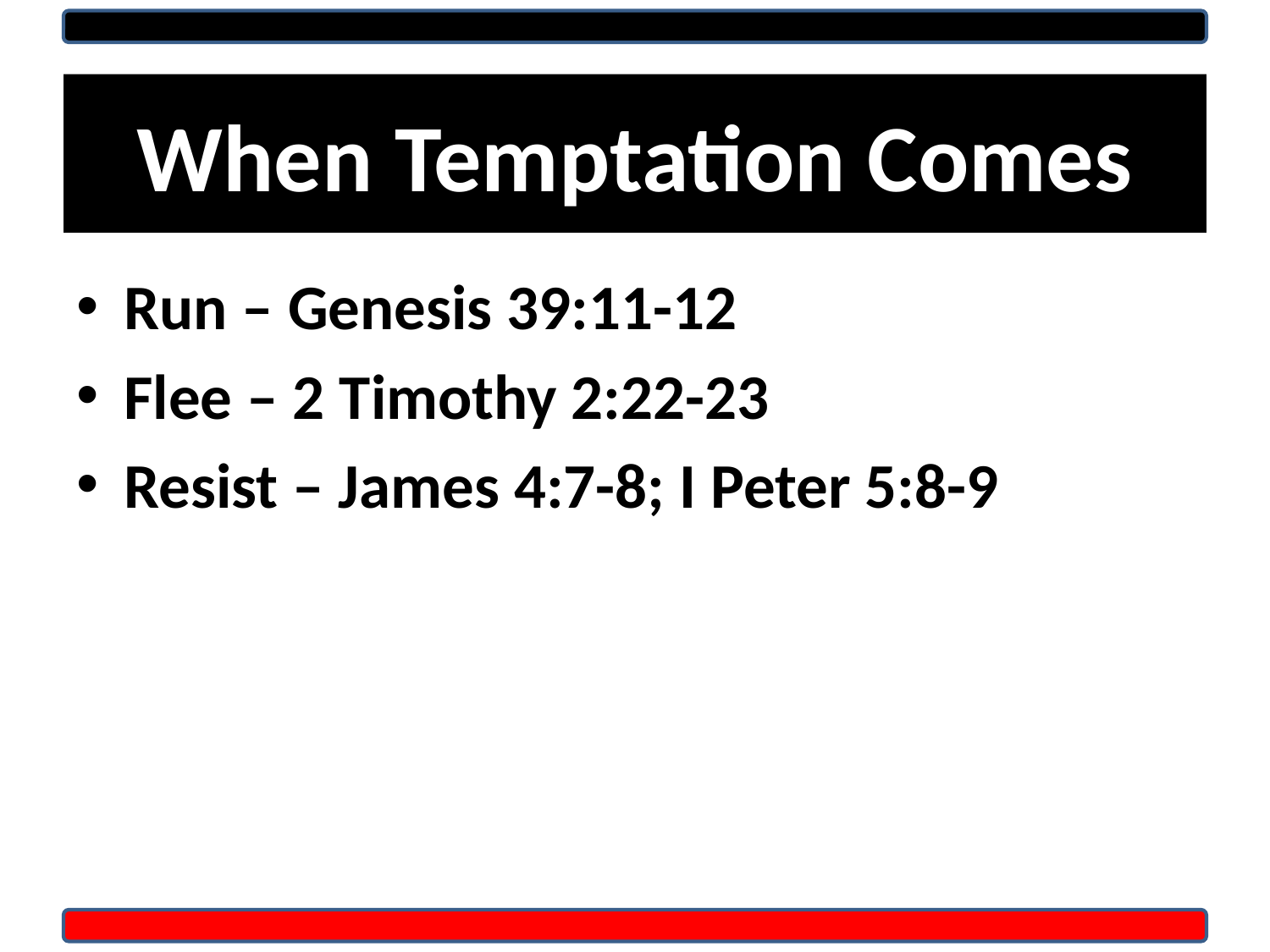

# When Temptation Comes
Run – Genesis 39:11-12
Flee – 2 Timothy 2:22-23
Resist – James 4:7-8; I Peter 5:8-9